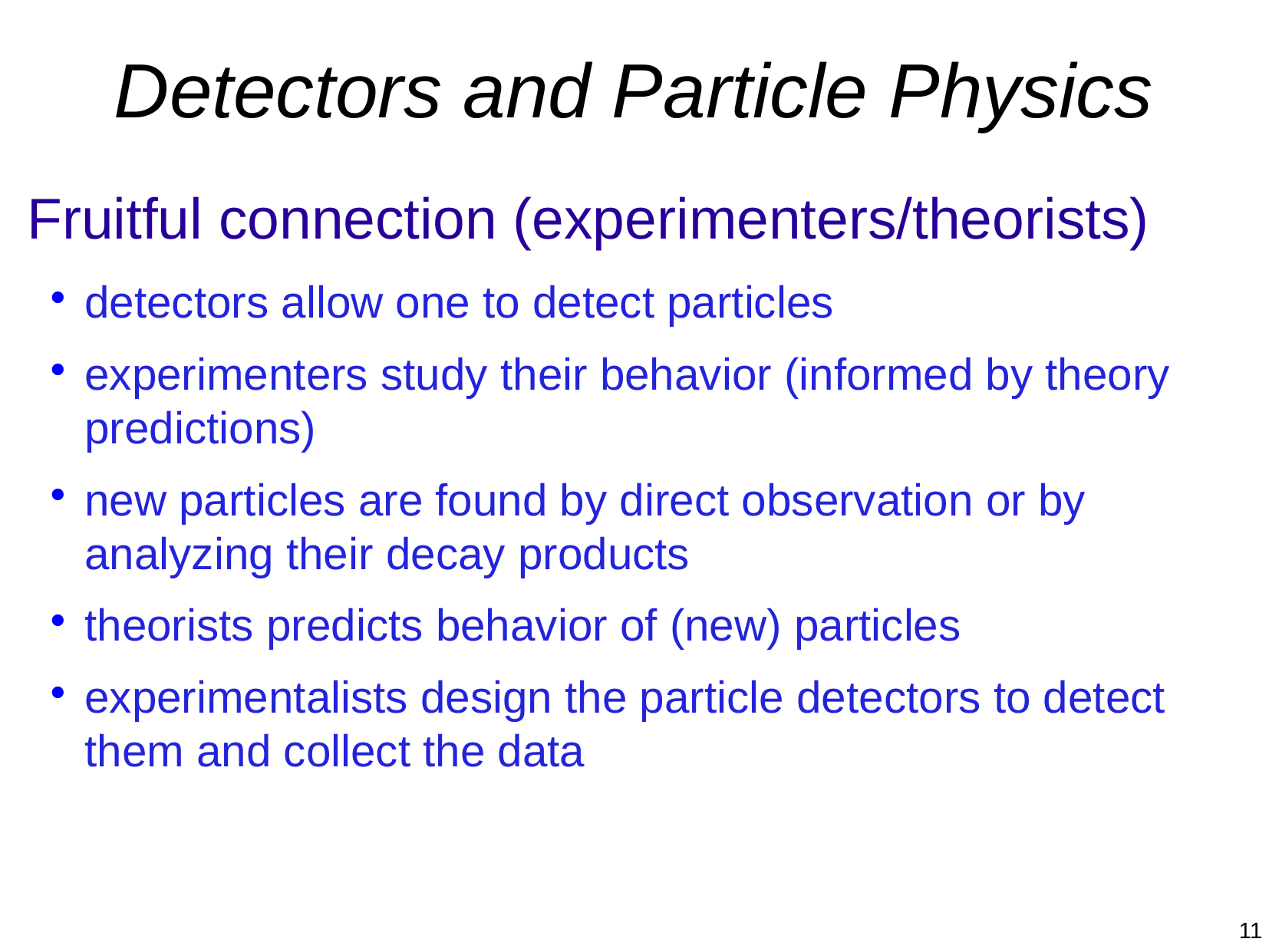

Detectors and Particle Physics
Fruitful connection (experimenters/theorists)
detectors allow one to detect particles
experimenters study their behavior (informed by theory predictions)
new particles are found by direct observation or by analyzing their decay products
theorists predicts behavior of (new) particles
experimentalists design the particle detectors to detect them and collect the data